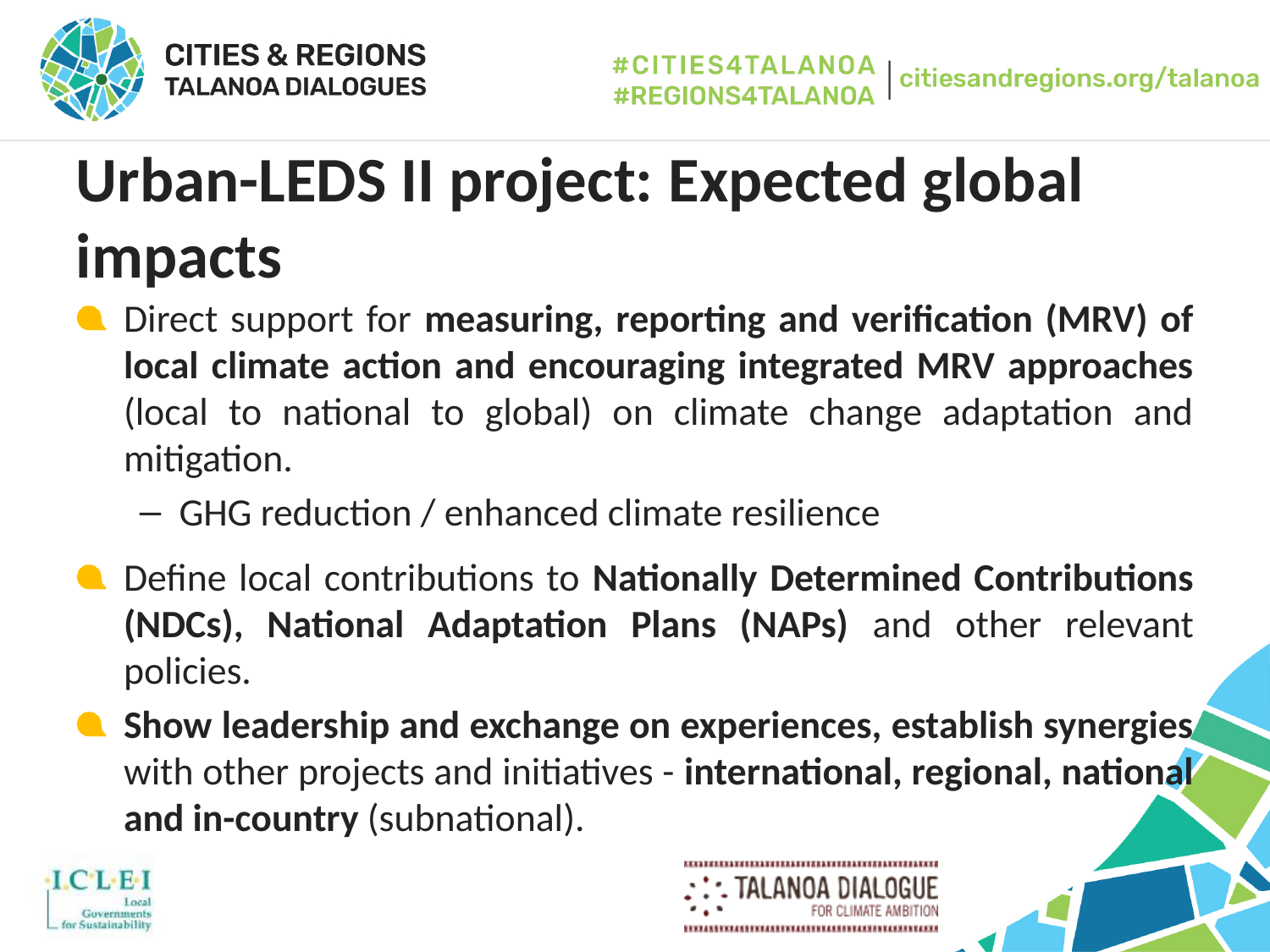

# Urban-LEDS II project: Expected global impacts
Direct support for measuring, reporting and verification (MRV) of local climate action and encouraging integrated MRV approaches (local to national to global) on climate change adaptation and mitigation.
GHG reduction / enhanced climate resilience
Define local contributions to Nationally Determined Contributions (NDCs), National Adaptation Plans (NAPs) and other relevant policies.
Show leadership and exchange on experiences, establish synergies with other projects and initiatives - international, regional, national and in-country (subnational).